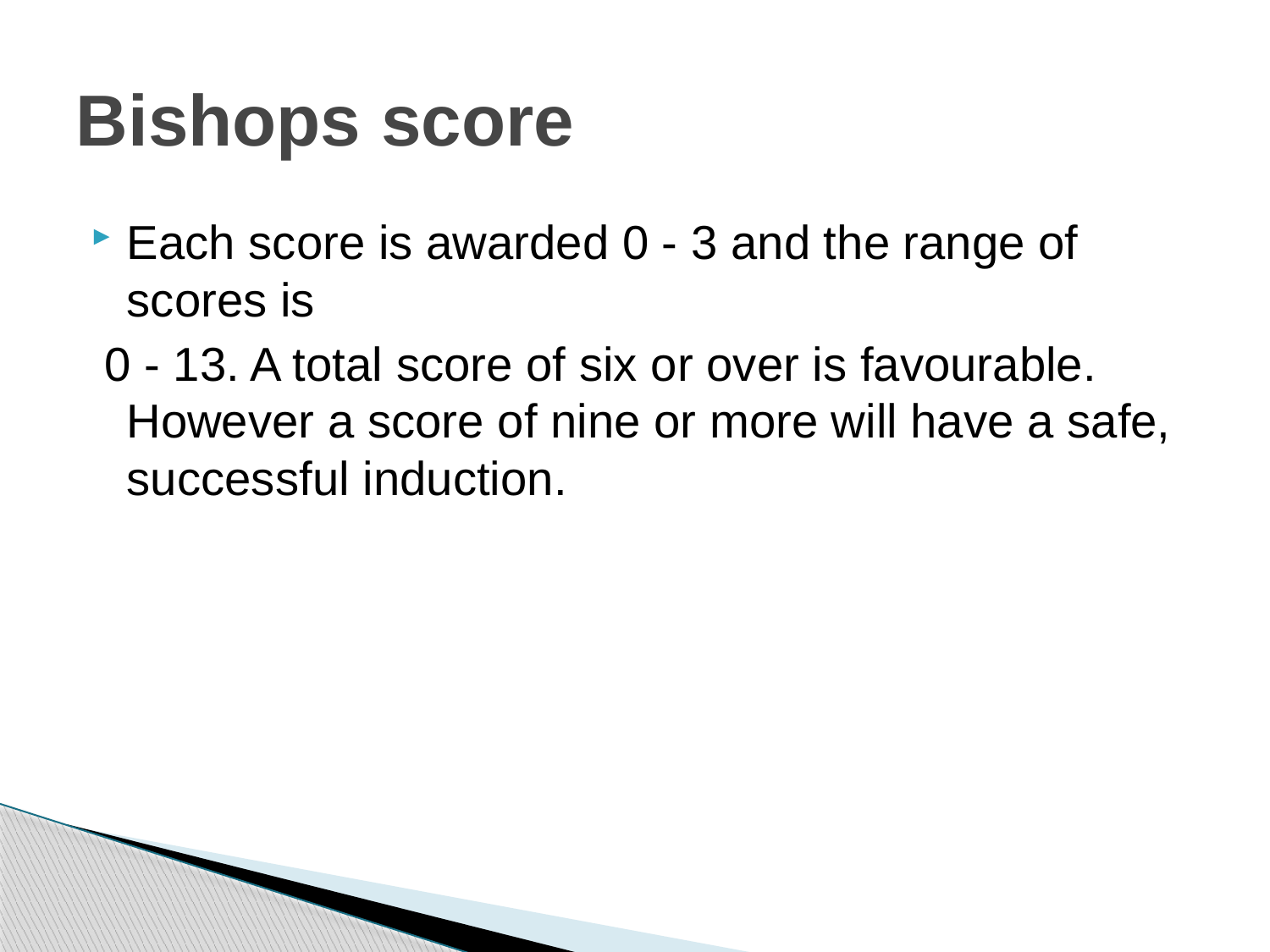

# Bishops score
Each score is awarded 0 - 3 and the range of scores is
 0 - 13. A total score of six or over is favourable. However a score of nine or more will have a safe, successful induction.